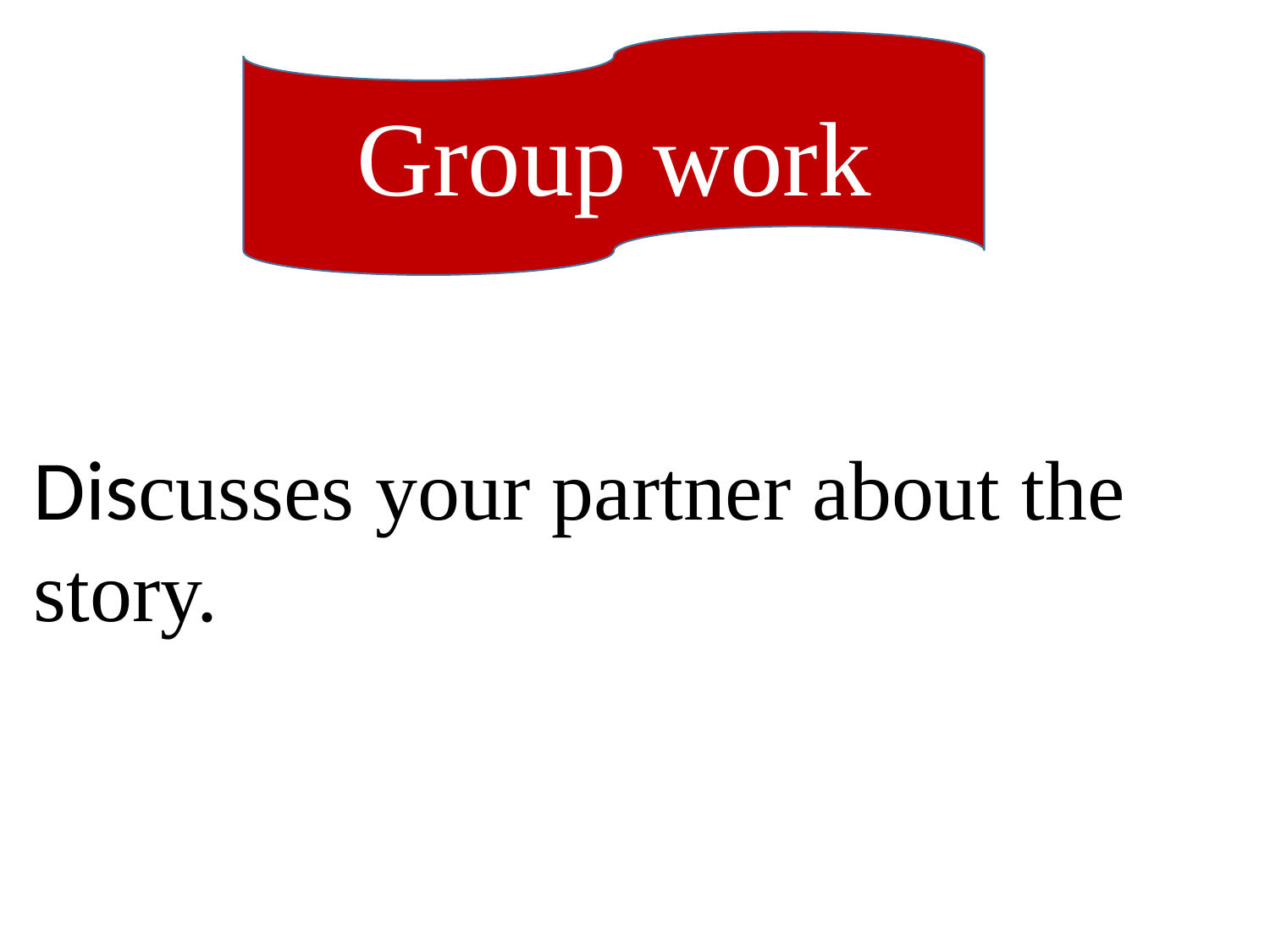

Group work
Discusses your partner about the story.